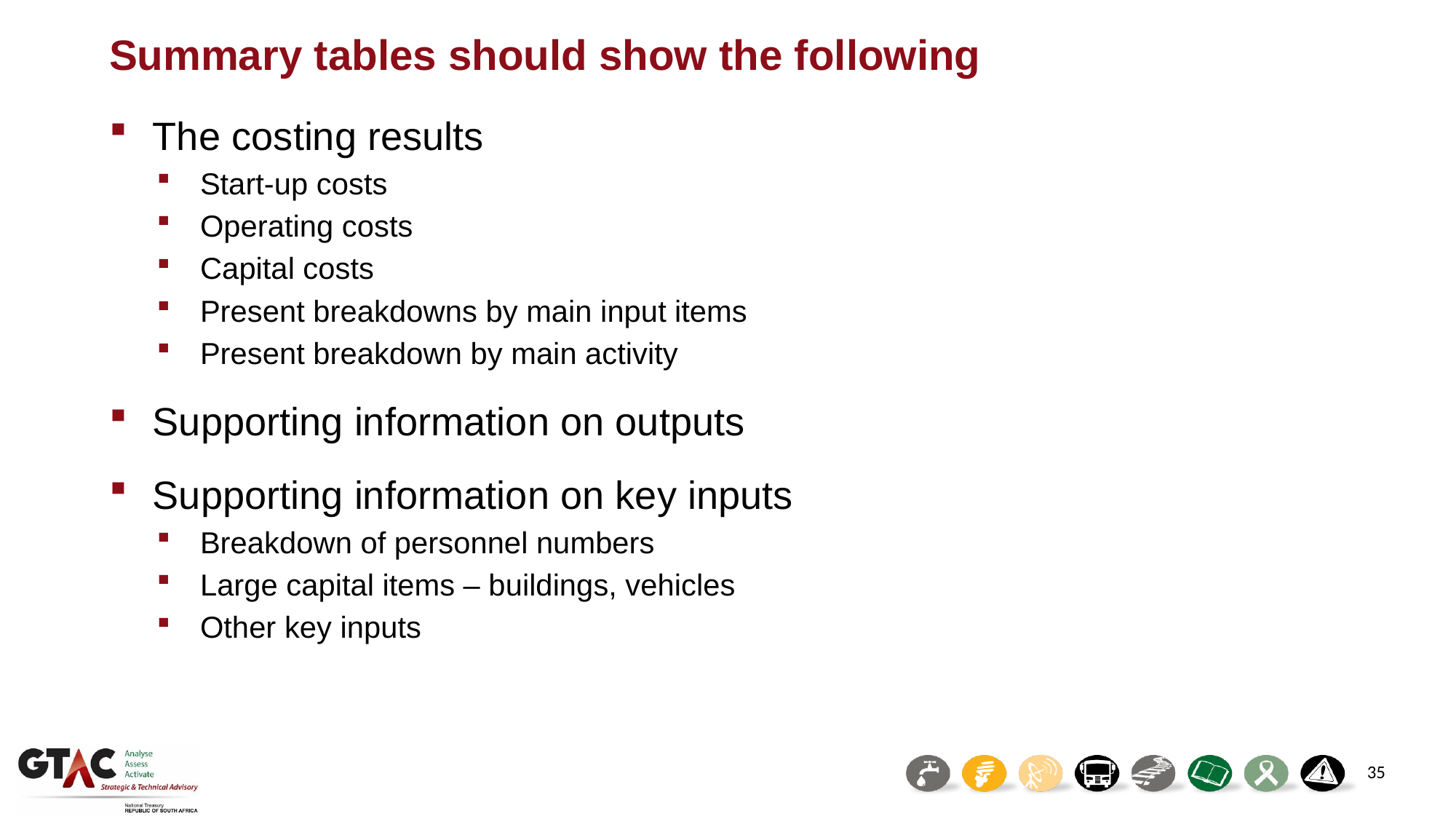

# Summary tables should show the following
The costing results
Start-up costs
Operating costs
Capital costs
Present breakdowns by main input items
Present breakdown by main activity
Supporting information on outputs
Supporting information on key inputs
Breakdown of personnel numbers
Large capital items – buildings, vehicles
Other key inputs
35